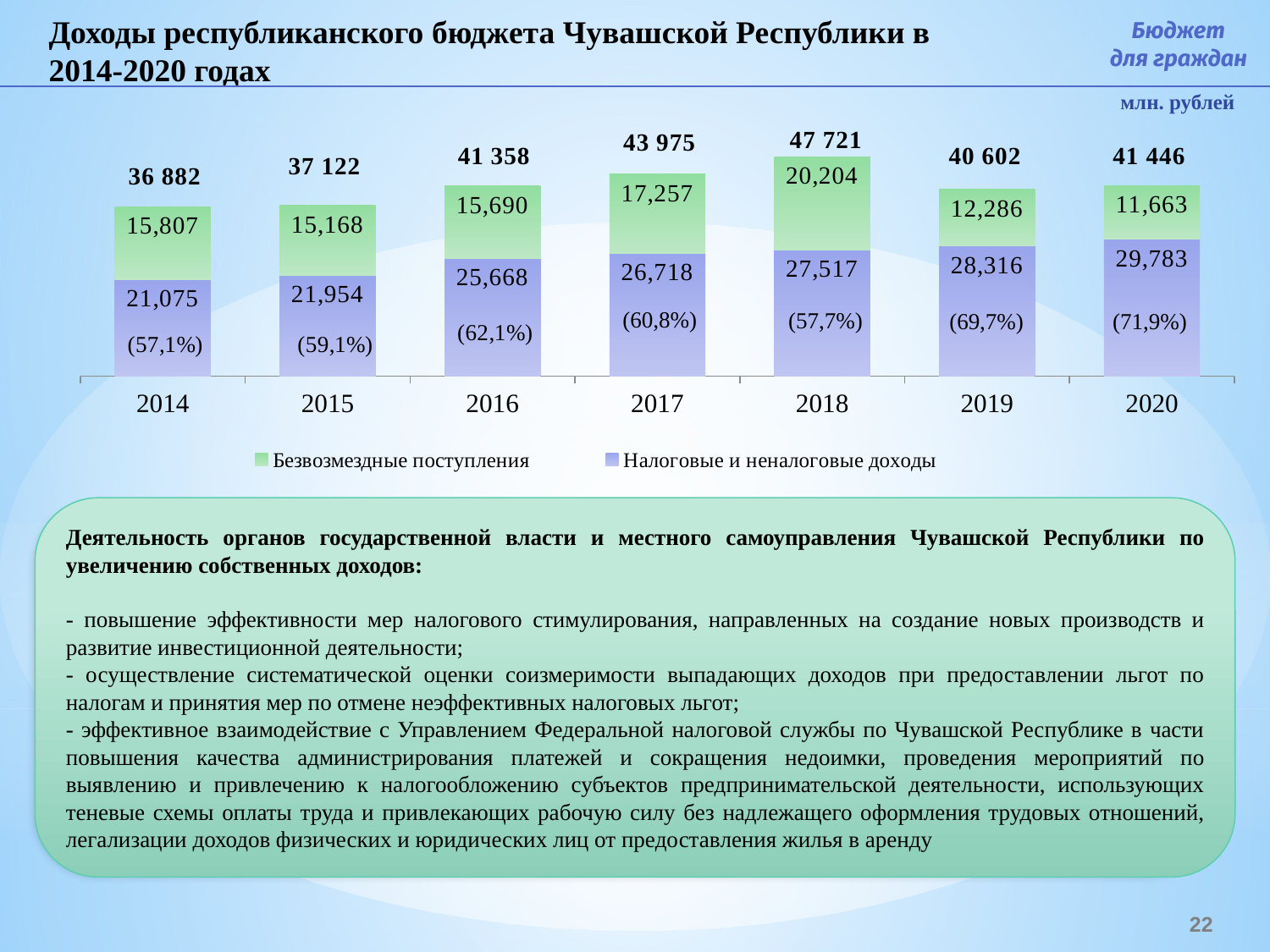

Доходы республиканского бюджета Чувашской Республики в 2014-2020 годах
Бюджет
для граждан
млн. рублей

### Chart

| Category | Налоговые и неналоговые доходы | Безвозмездные поступления |
|---|---|---|
| 2014 | 21075.0 | 15807.0 |
| 2015 | 21954.456800580003 | 15167.71295556 |
| 2016 | 25668.1 | 15689.9 |
| 2017 | 26718.10220603 | 17256.70881115 |
| 2018 | 27517.457400000003 | 20204.40595444 |
| 2019 | 28316.471 | 12286.241699999999 |
| 2020 | 29783.0 | 11662.809299999999 |
(60,8%)
(57,7%)
(69,7%)
(71,9%)
Деятельность органов государственной власти и местного самоуправления Чувашской Республики по увеличению собственных доходов:

- повышение эффективности мер налогового стимулирования, направленных на создание новых производств и развитие инвестиционной деятельности;
- осуществление систематической оценки соизмеримости выпадающих доходов при предоставлении льгот по налогам и принятия мер по отмене неэффективных налоговых льгот;
- эффективное взаимодействие с Управлением Федеральной налоговой службы по Чувашской Республике в части повышения качества администрирования платежей и сокращения недоимки, проведения мероприятий по выявлению и привлечению к налогообложению субъектов предпринимательской деятельности, использующих теневые схемы оплаты труда и привлекающих рабочую силу без надлежащего оформления трудовых отношений, легализации доходов физических и юридических лиц от предоставления жилья в аренду
22